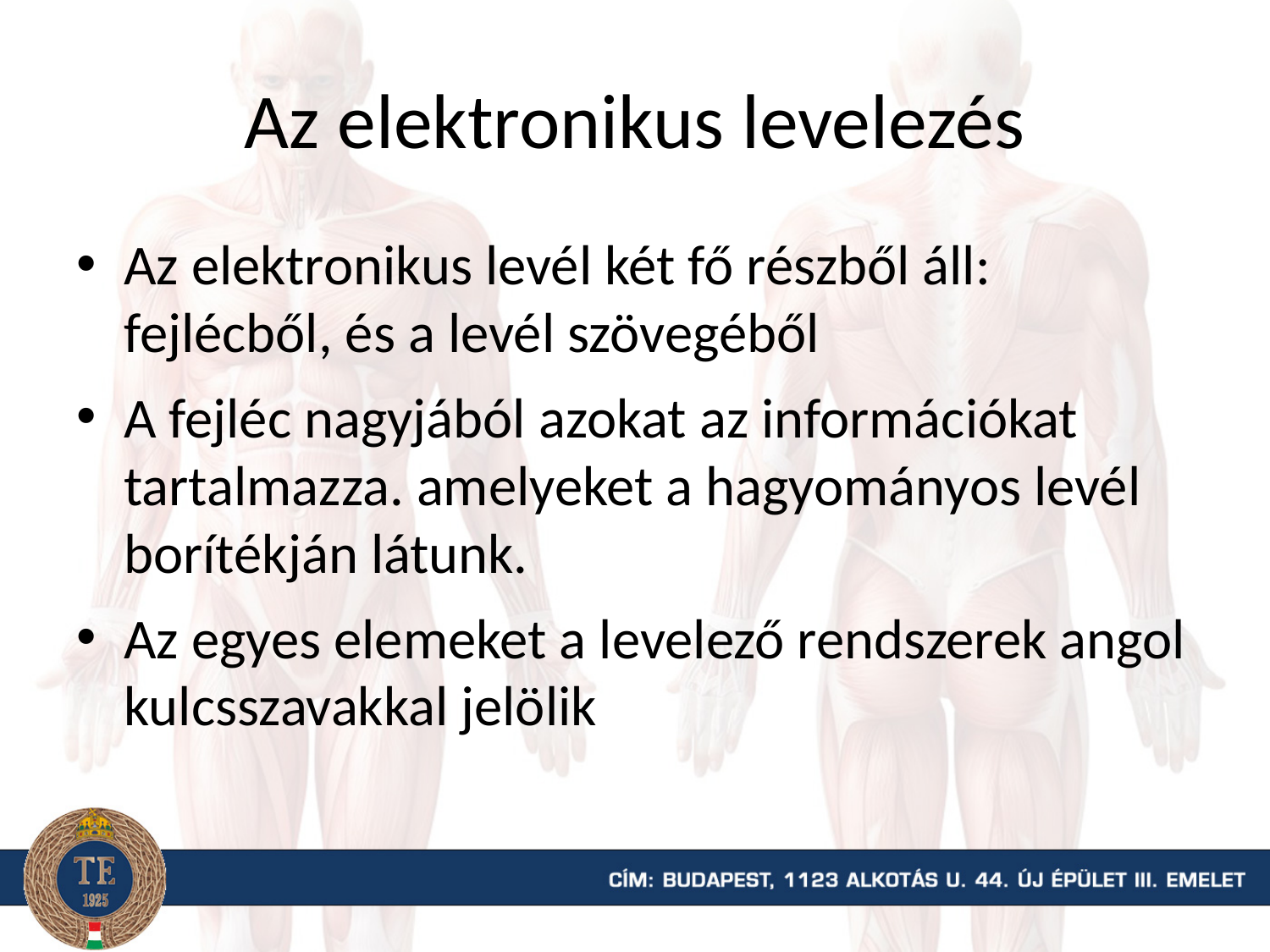

# Az elektronikus levelezés
Az elektronikus levél két fő részből áll: fejlécből, és a levél szövegéből
A fejléc nagyjából azokat az információkat tartalmazza. amelyeket a hagyományos levél borítékján látunk.
Az egyes elemeket a levelező rendszerek angol kulcsszavakkal jelölik